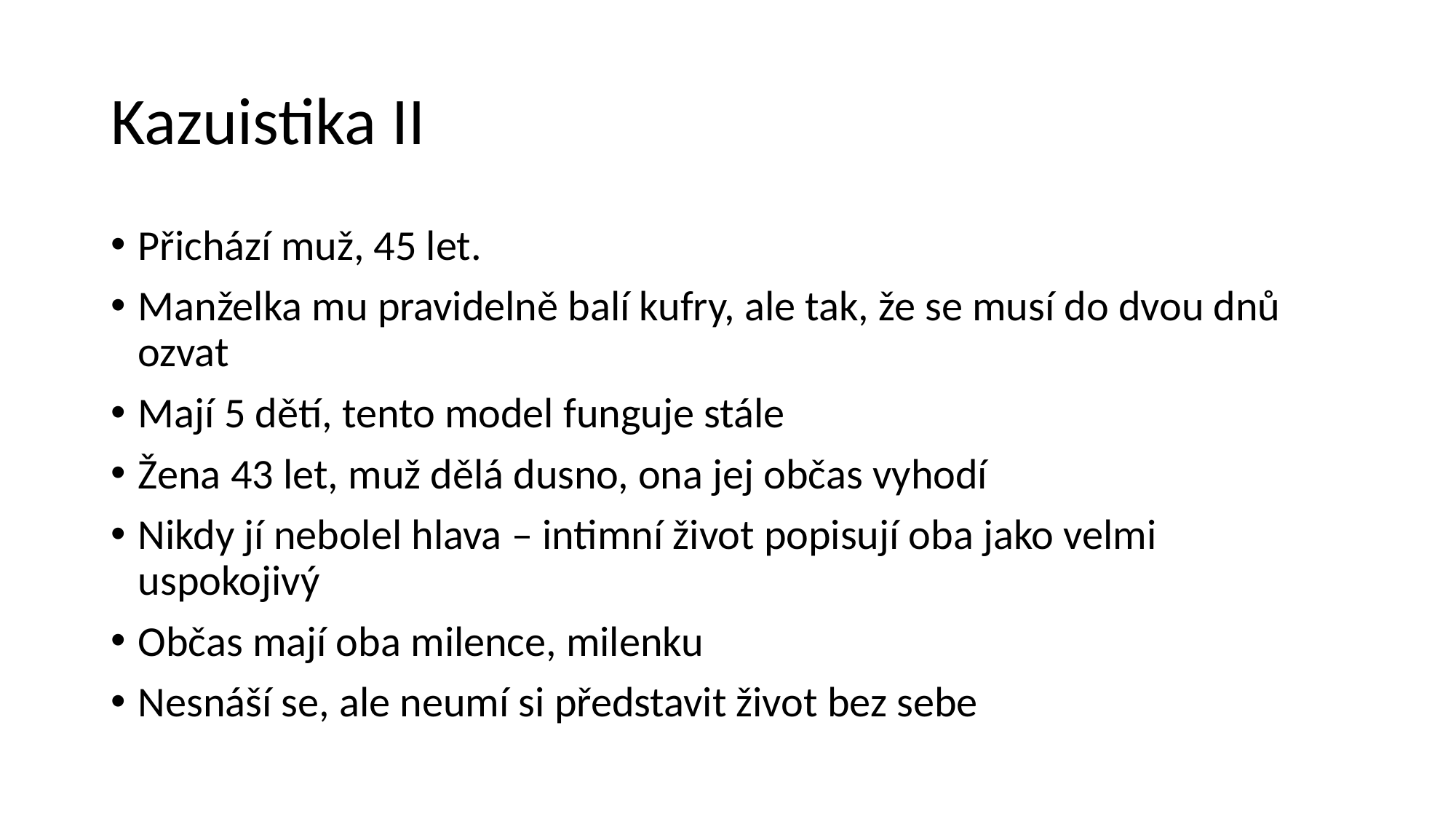

# Kazuistika II
Přichází muž, 45 let.
Manželka mu pravidelně balí kufry, ale tak, že se musí do dvou dnů ozvat
Mají 5 dětí, tento model funguje stále
Žena 43 let, muž dělá dusno, ona jej občas vyhodí
Nikdy jí nebolel hlava – intimní život popisují oba jako velmi uspokojivý
Občas mají oba milence, milenku
Nesnáší se, ale neumí si představit život bez sebe